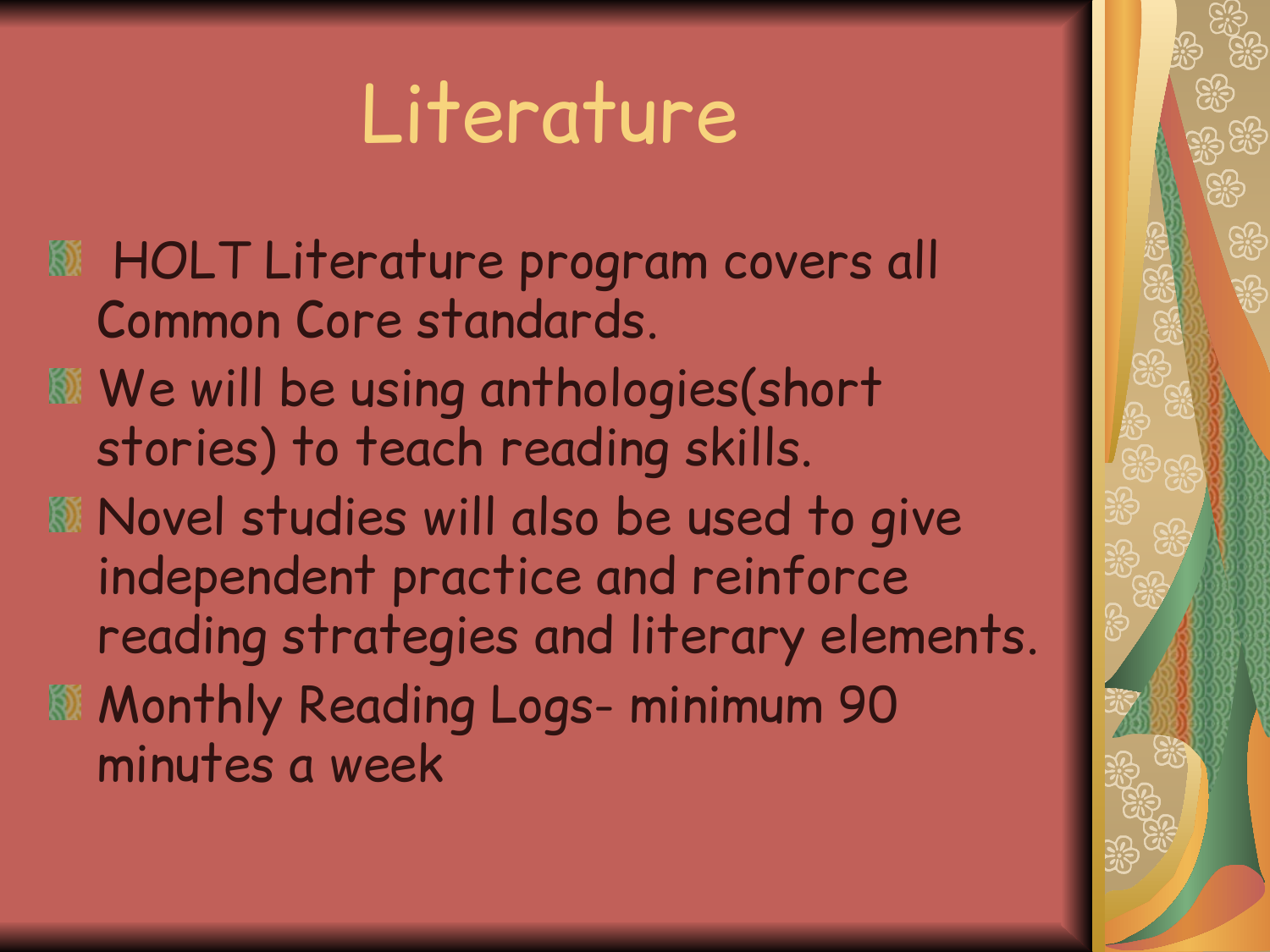

# Literature
 HOLT Literature program covers all Common Core standards.
We will be using anthologies(short stories) to teach reading skills.
Novel studies will also be used to give independent practice and reinforce reading strategies and literary elements.
Monthly Reading Logs- minimum 90 minutes a week